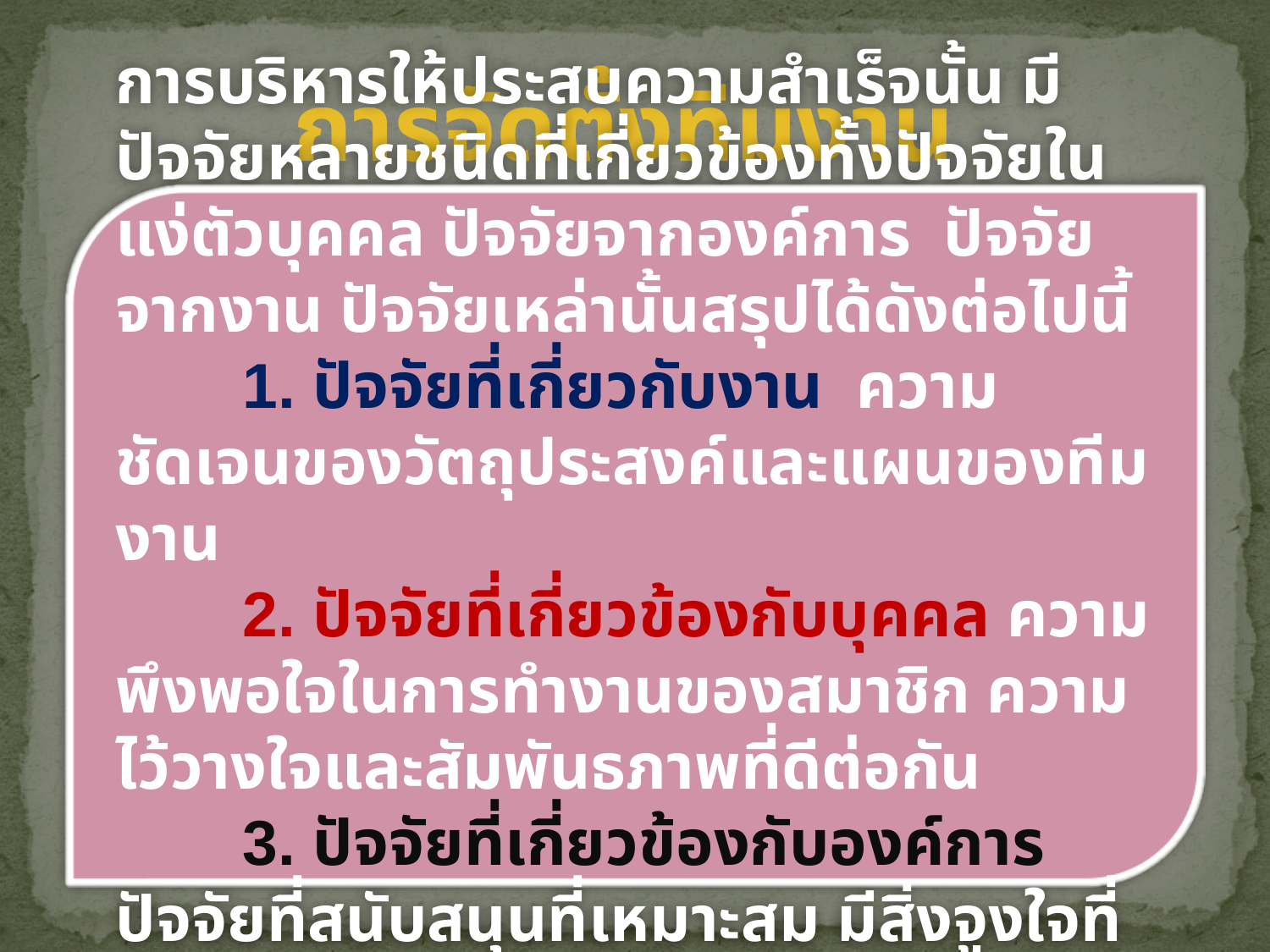

การจัดตั้งทีมงาน
การบริหารให้ประสบความสำเร็จนั้น มีปัจจัยหลายชนิดที่เกี่ยวข้องทั้งปัจจัยในแง่ตัวบุคคล ปัจจัยจากองค์การ  ปัจจัยจากงาน ปัจจัยเหล่านั้นสรุปได้ดังต่อไปนี้
	1. ปัจจัยที่เกี่ยวกับงาน  ความชัดเจนของวัตถุประสงค์และแผนของทีมงาน
	2. ปัจจัยที่เกี่ยวข้องกับบุคคล ความพึงพอใจในการทำงานของสมาชิก ความไว้วางใจและสัมพันธภาพที่ดีต่อกัน
	3. ปัจจัยที่เกี่ยวข้องกับองค์การ ปัจจัยที่สนับสนุนที่เหมาะสม มีสิ่งจูงใจที่ดีให้กับทีมงาน